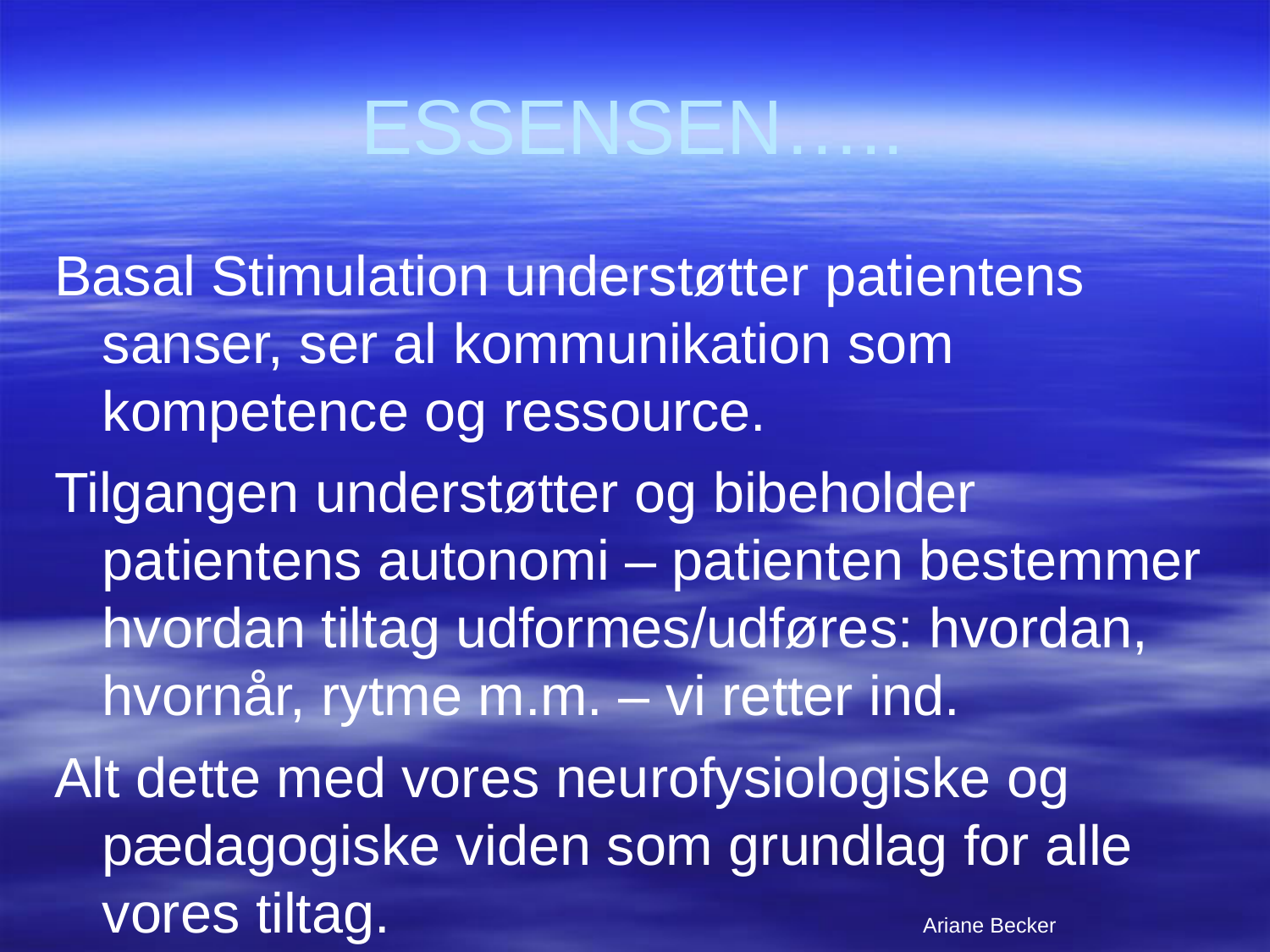

# ESSENSEN…..
Basal Stimulation understøtter patientens sanser, ser al kommunikation som kompetence og ressource.
Tilgangen understøtter og bibeholder patientens autonomi – patienten bestemmer hvordan tiltag udformes/udføres: hvordan, hvornår, rytme m.m. – vi retter ind.
Alt dette med vores neurofysiologiske og pædagogiske viden som grundlag for alle vores tiltag.                                  Ariane Becker